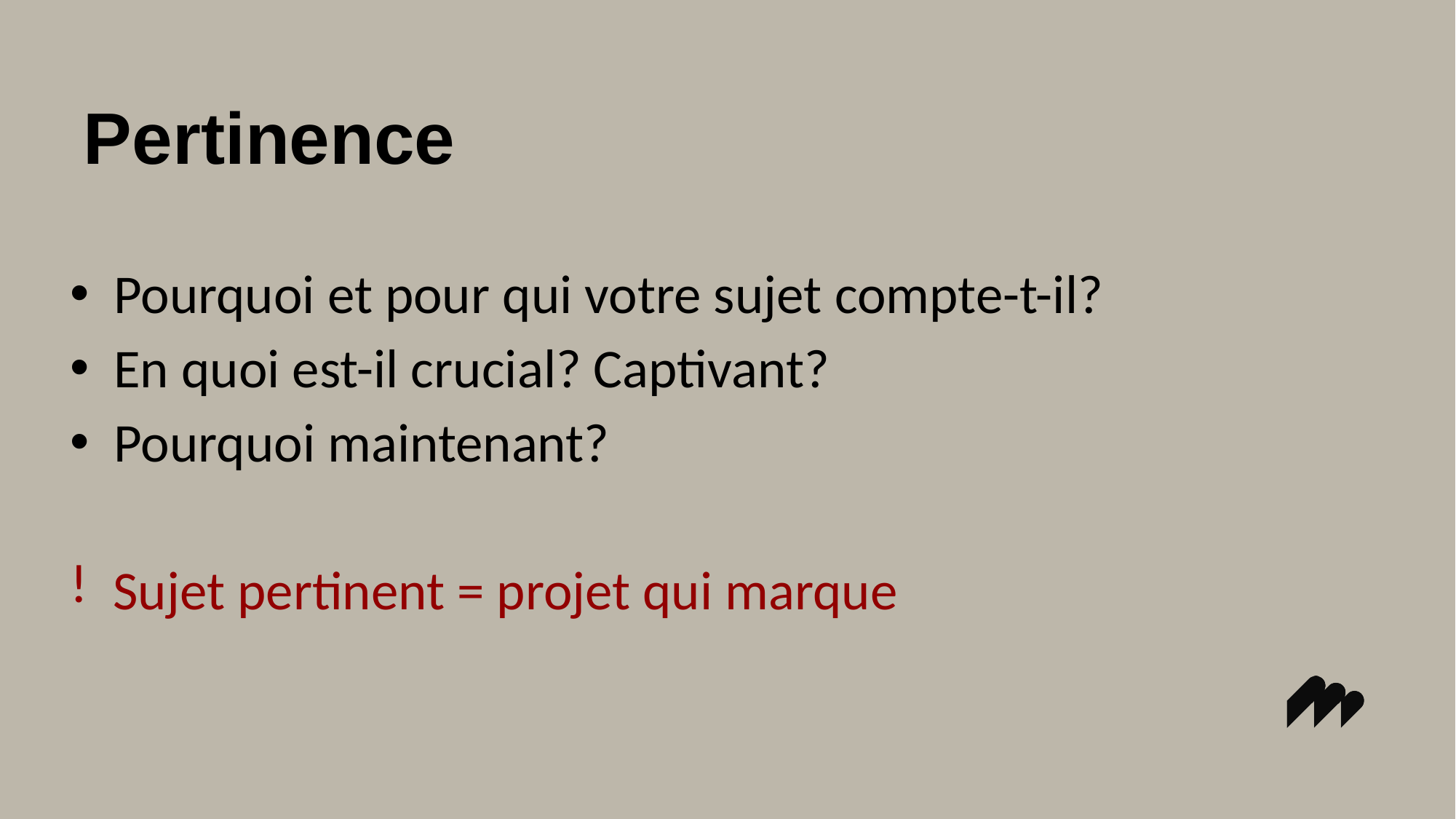

# Pertinence

Pourquoi et pour qui votre sujet compte-t-il?
En quoi est-il crucial? Captivant?
Pourquoi maintenant?

Sujet pertinent = projet qui marque